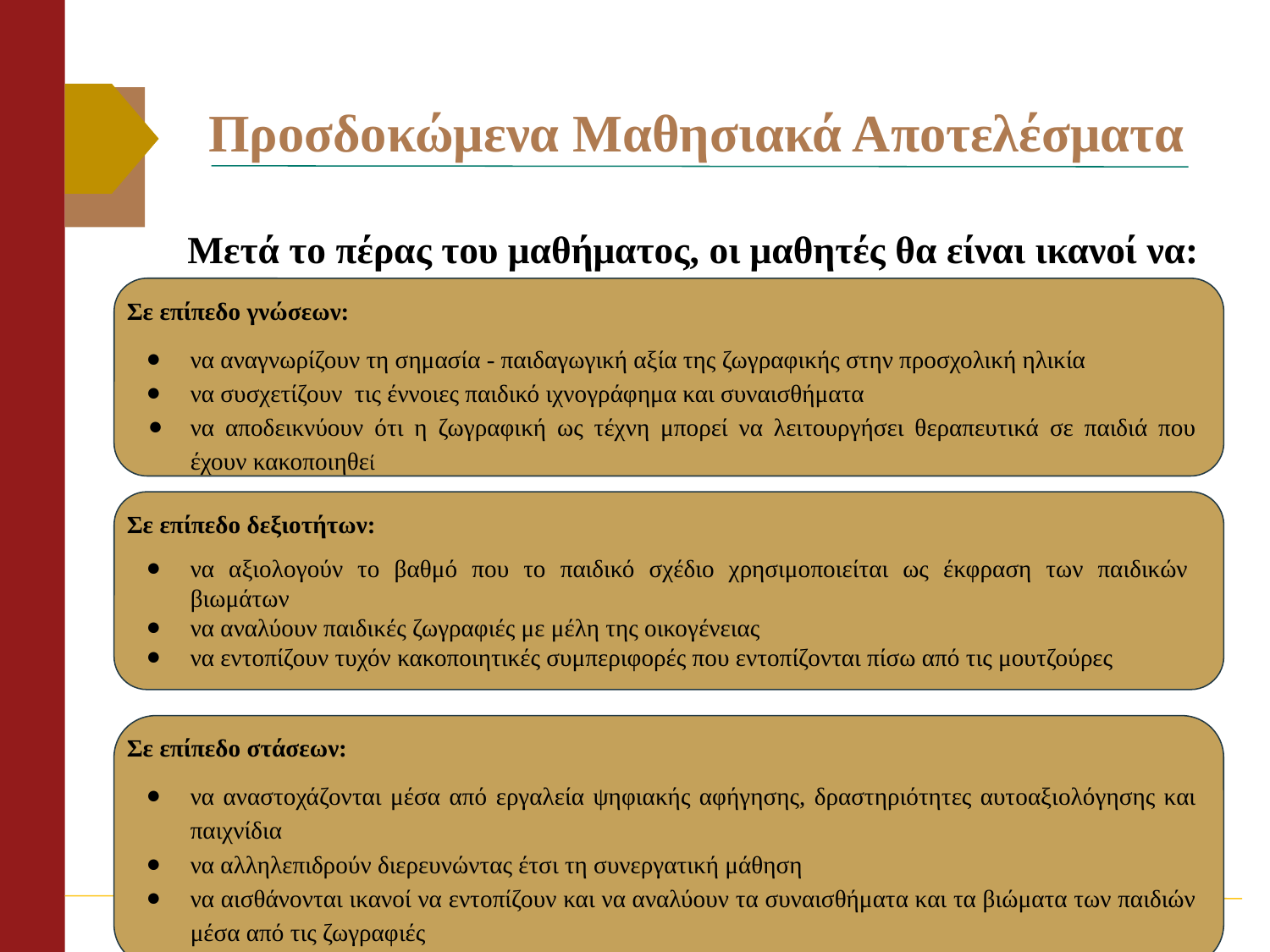

# Προσδοκώμενα Μαθησιακά Αποτελέσματα
Μετά το πέρας του μαθήματος, οι μαθητές θα είναι ικανοί να:

Σε επίπεδο γνώσεων:
να αναγνωρίζουν τη σημασία - παιδαγωγική αξία της ζωγραφικής στην προσχολική ηλικία
να συσχετίζουν  τις έννοιες παιδικό ιχνογράφημα και συναισθήματα
να αποδεικνύουν ότι η ζωγραφική ως τέχνη μπορεί να λειτουργήσει θεραπευτικά σε παιδιά που έχουν κακοποιηθεί

Σε επίπεδο δεξιοτήτων:
να αξιολογούν το βαθμό που το παιδικό σχέδιο χρησιμοποιείται ως έκφραση των παιδικών βιωμάτων
να αναλύουν παιδικές ζωγραφιές με μέλη της οικογένειας
να εντοπίζουν τυχόν κακοποιητικές συμπεριφορές που εντοπίζονται πίσω από τις μουτζούρες

Σε επίπεδο στάσεων:
να αναστοχάζονται μέσα από εργαλεία ψηφιακής αφήγησης, δραστηριότητες αυτοαξιολόγησης και παιχνίδια
να αλληλεπιδρούν διερευνώντας έτσι τη συνεργατική μάθηση
να αισθάνονται ικανοί να εντοπίζουν και να αναλύουν τα συναισθήματα και τα βιώματα των παιδιών μέσα από τις ζωγραφιές